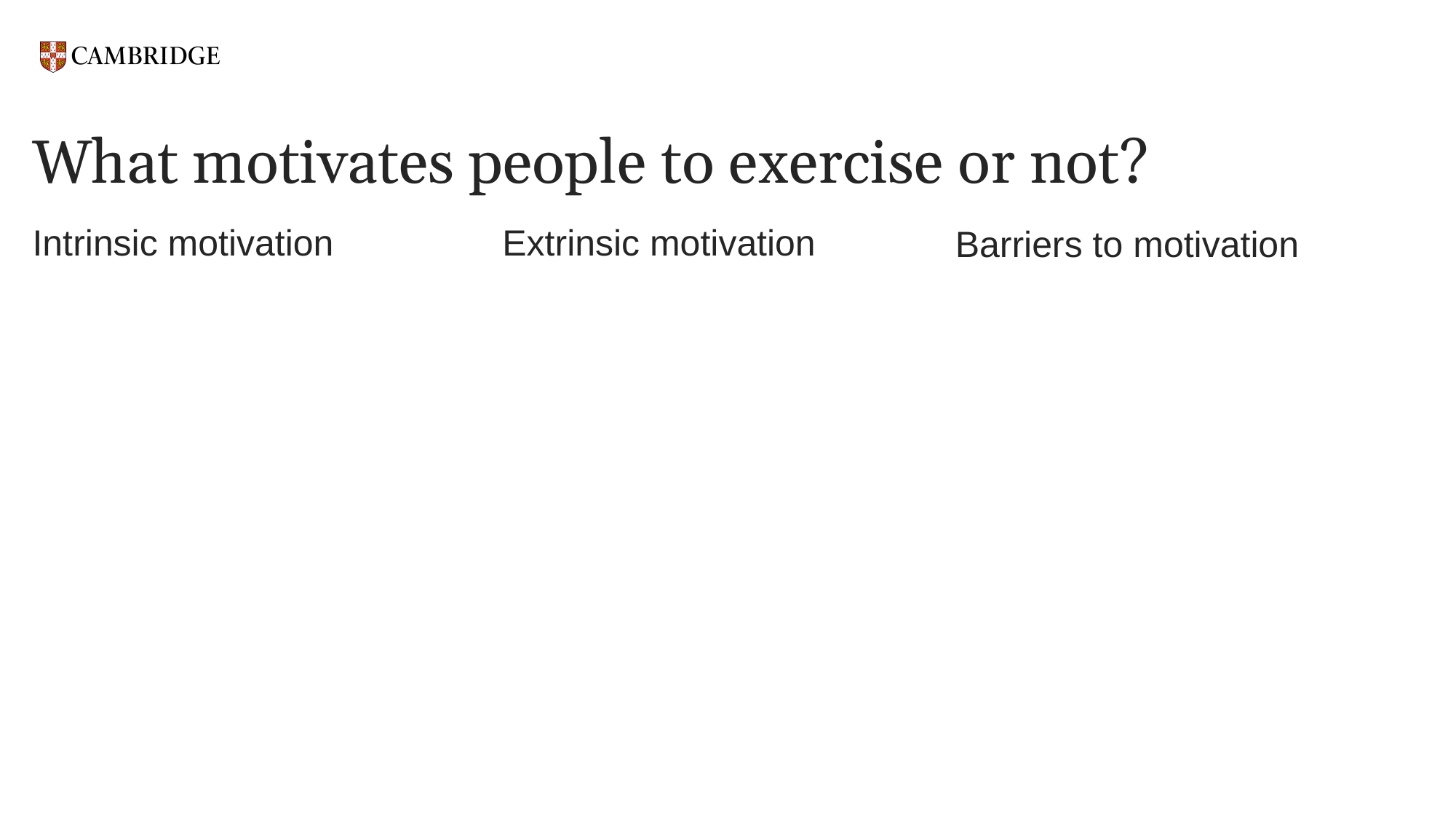

# What motivates people to exercise or not?
Intrinsic motivation
Extrinsic motivation

Barriers to motivation